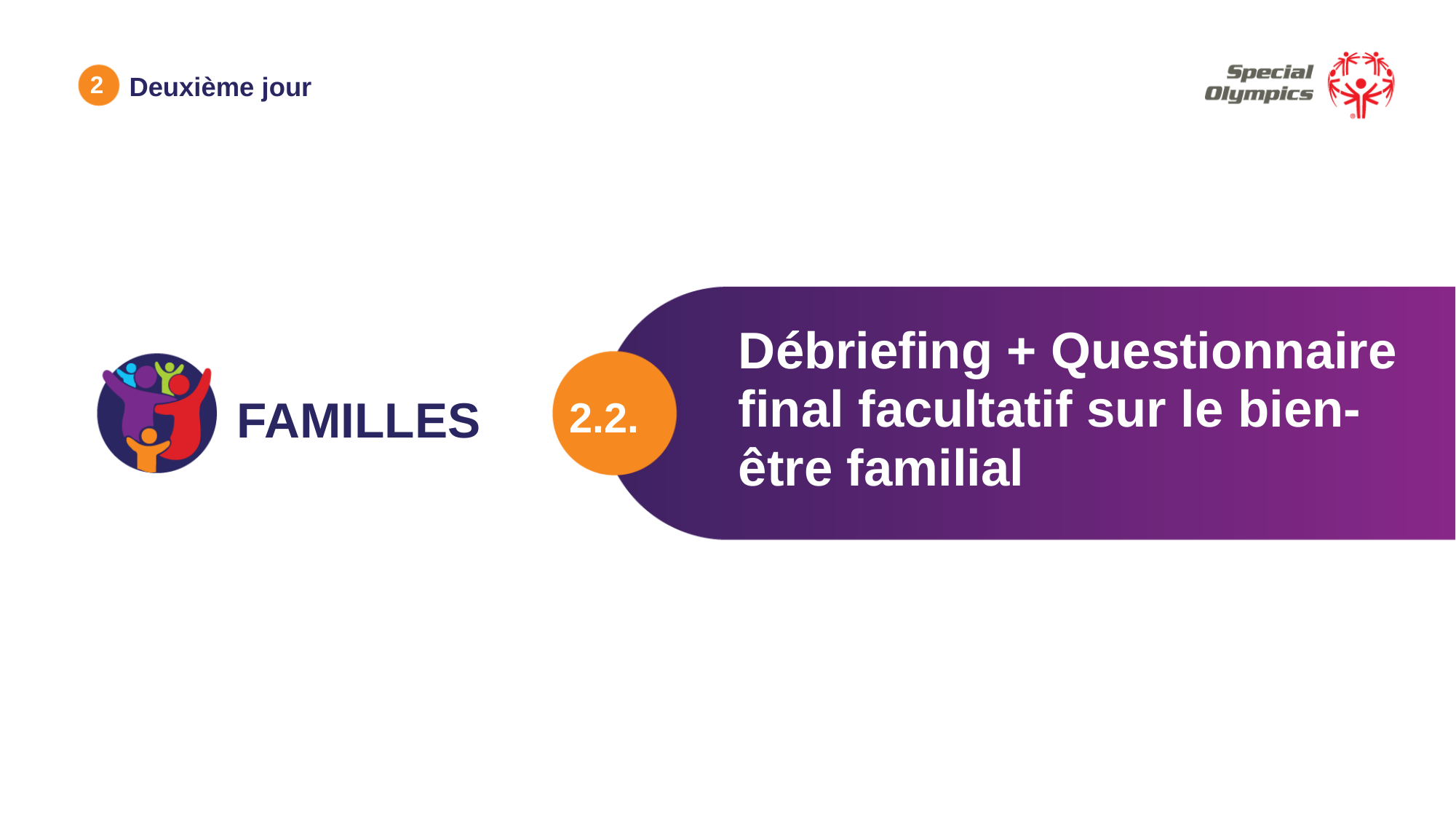

2
Deuxième jour
Débriefing + Questionnaire final facultatif sur le bien-être familial
2.2.